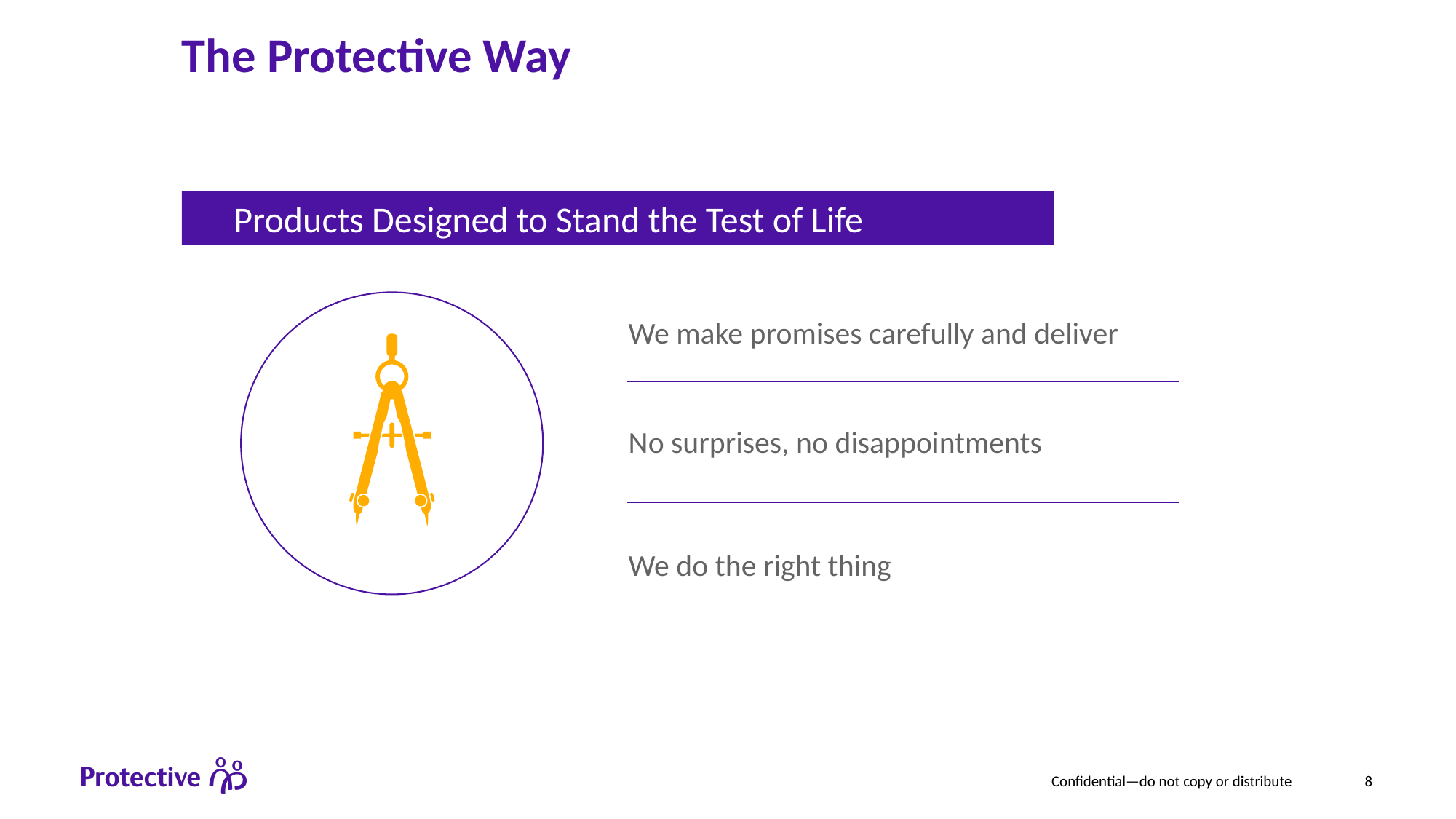

# The Protective Way
Products Designed to Stand the Test of Life

We make promises carefully and deliver
No surprises, no disappointments
We do the right thing